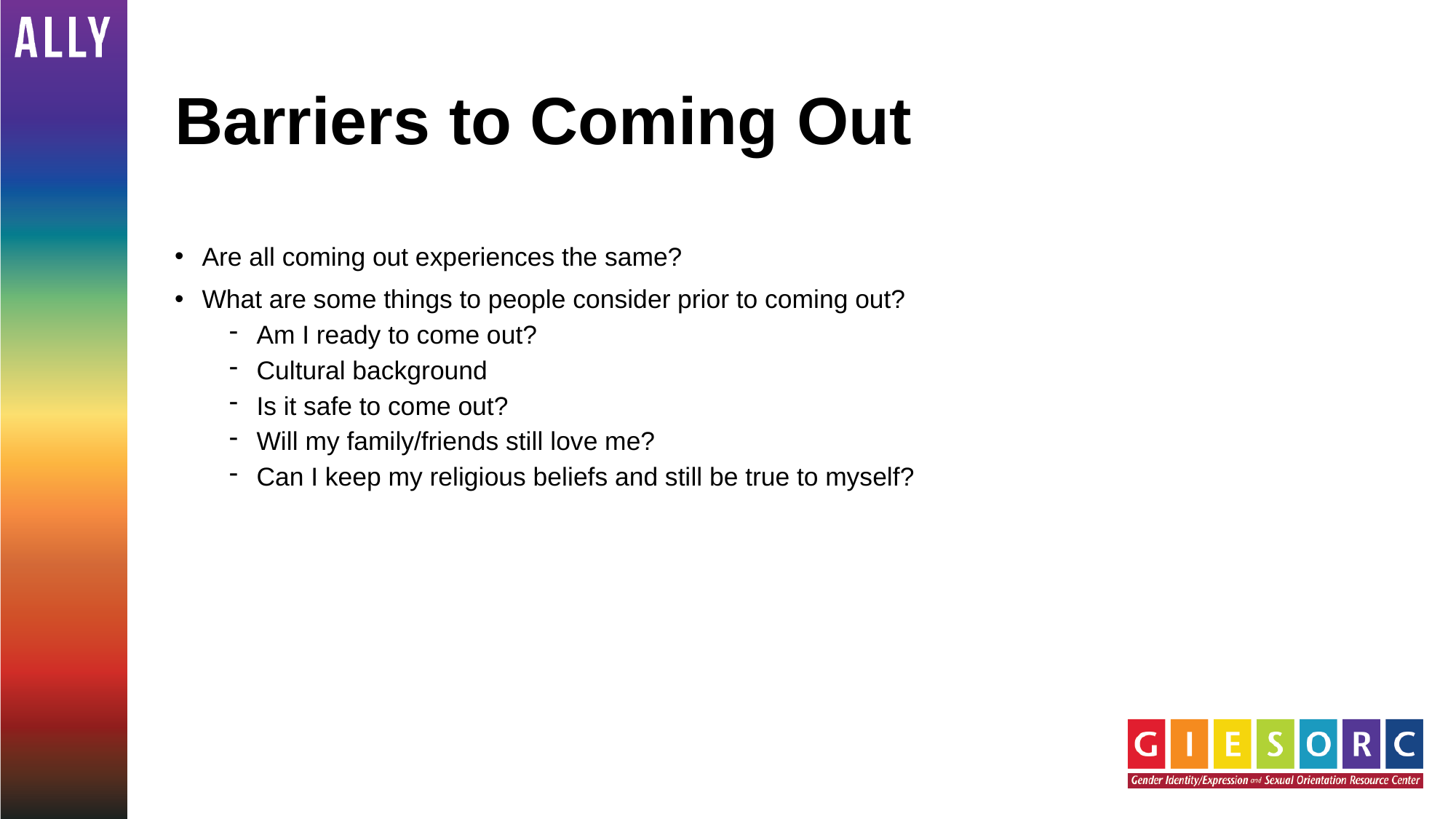

# Barriers to Coming Out
Are all coming out experiences the same?
What are some things to people consider prior to coming out?
Am I ready to come out?
Cultural background
Is it safe to come out?
Will my family/friends still love me?
Can I keep my religious beliefs and still be true to myself?